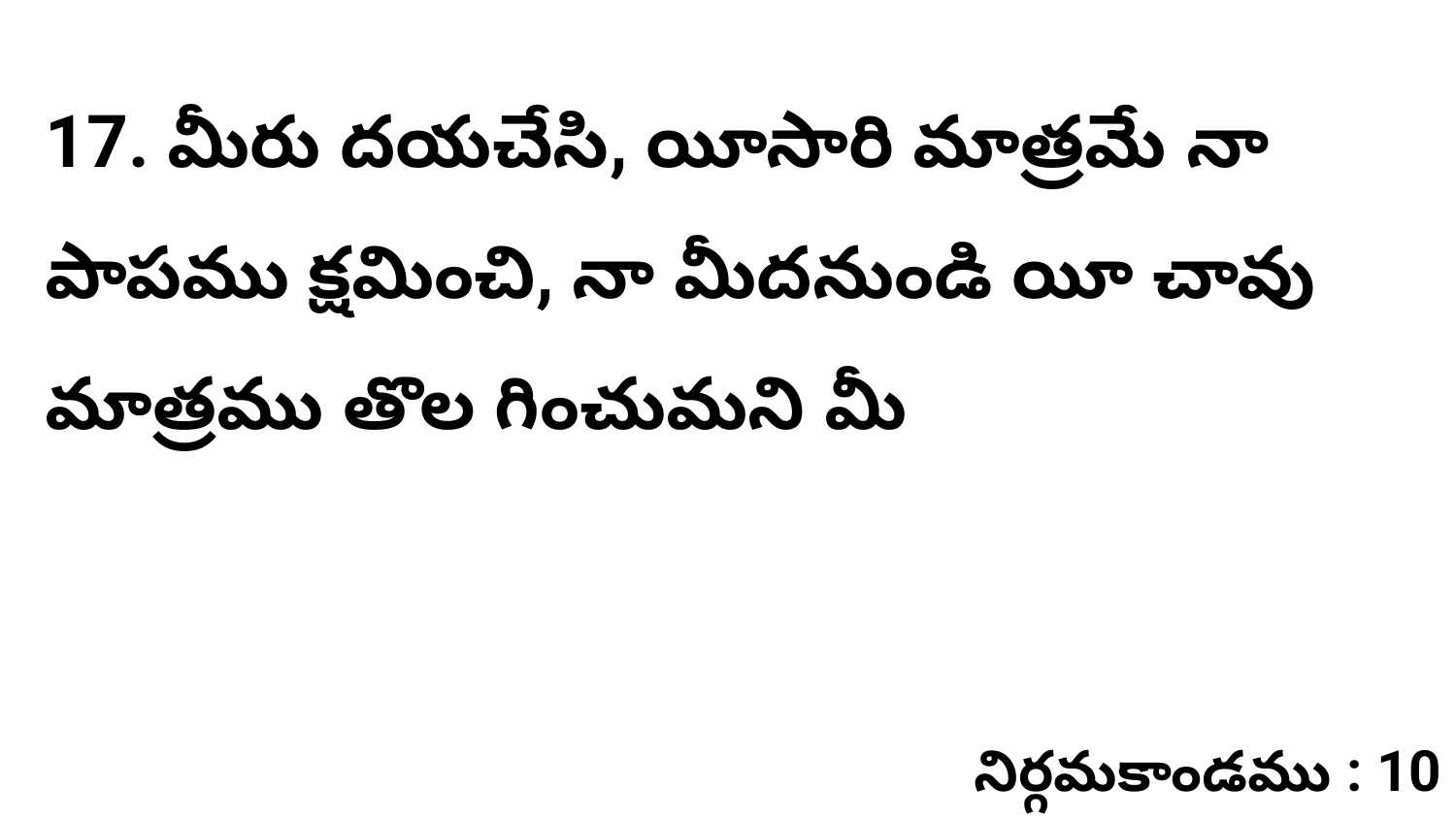

17. మీరు దయచేసి, యీసారి మాత్రమే నా పాపము క్షమించి, నా మీదనుండి యీ చావు మాత్రము తొల గించుమని మీ
నిర్గమకాండము : 10